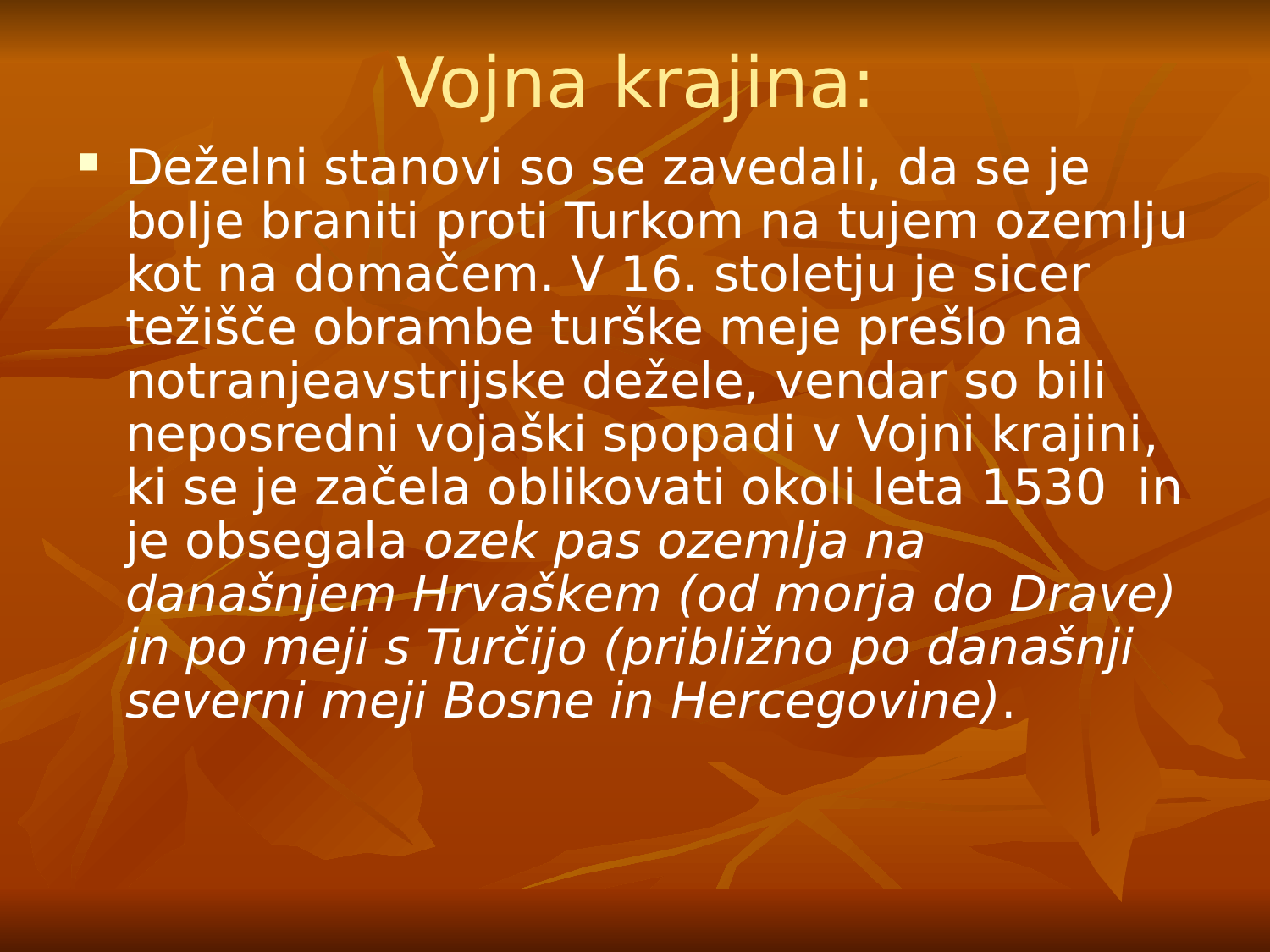

# Vojna krajina:
Deželni stanovi so se zavedali, da se je bolje braniti proti Turkom na tujem ozemlju kot na domačem. V 16. stoletju je sicer težišče obrambe turške meje prešlo na notranjeavstrijske dežele, vendar so bili neposredni vojaški spopadi v Vojni krajini, ki se je začela oblikovati okoli leta 1530  in je obsegala ozek pas ozemlja na današnjem Hrvaškem (od morja do Drave) in po meji s Turčijo (približno po današnji severni meji Bosne in Hercegovine).